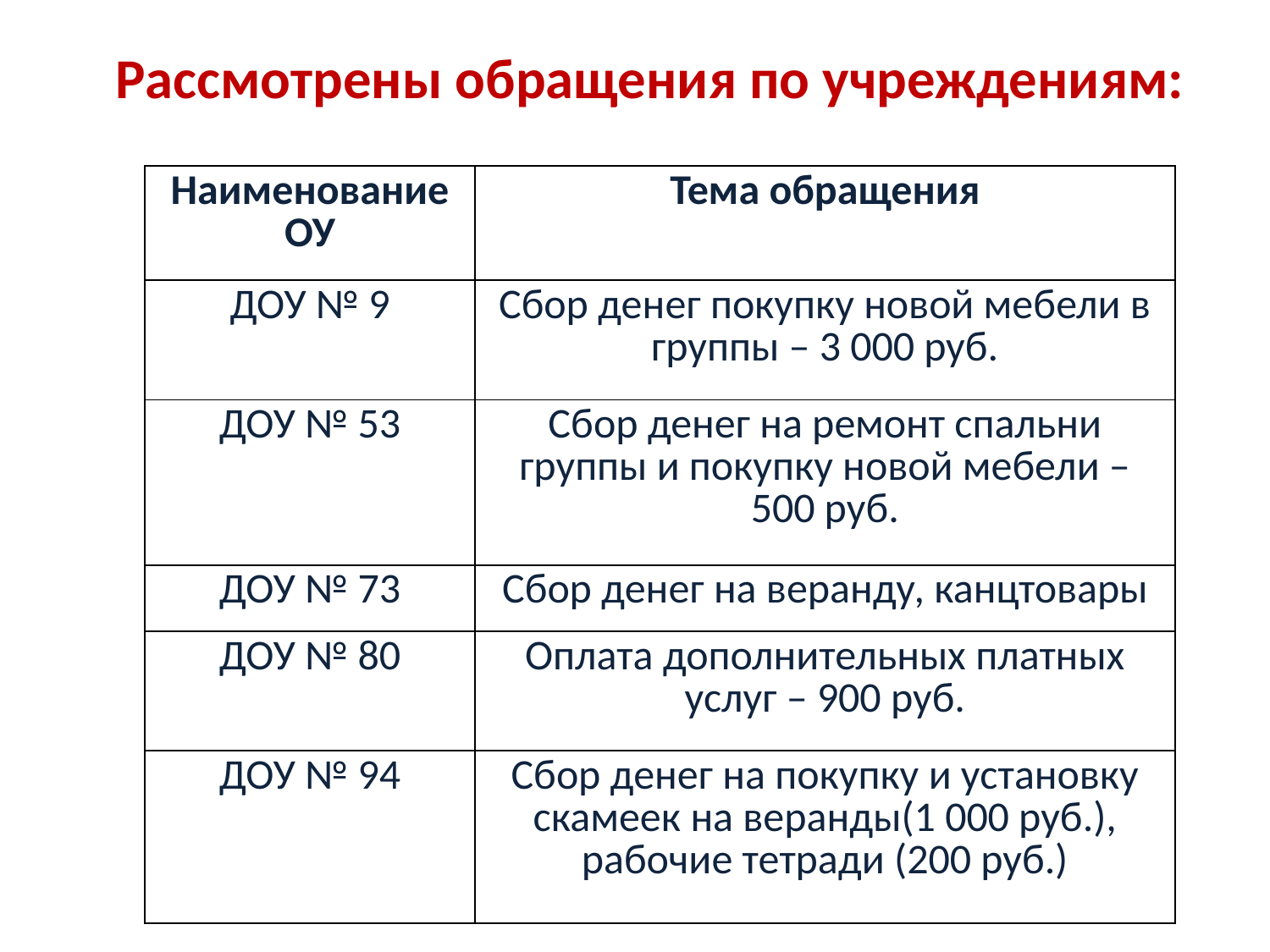

Рассмотрены обращения по учреждениям:

| Наименование ОУ | Тема обращения |
| --- | --- |
| ДОУ № 9 | Сбор денег покупку новой мебели в группы – 3 000 руб. |
| ДОУ № 53 | Сбор денег на ремонт спальни группы и покупку новой мебели – 500 руб. |
| ДОУ № 73 | Сбор денег на веранду, канцтовары |
| ДОУ № 80 | Оплата дополнительных платных услуг – 900 руб. |
| ДОУ № 94 | Сбор денег на покупку и установку скамеек на веранды(1 000 руб.), рабочие тетради (200 руб.) |